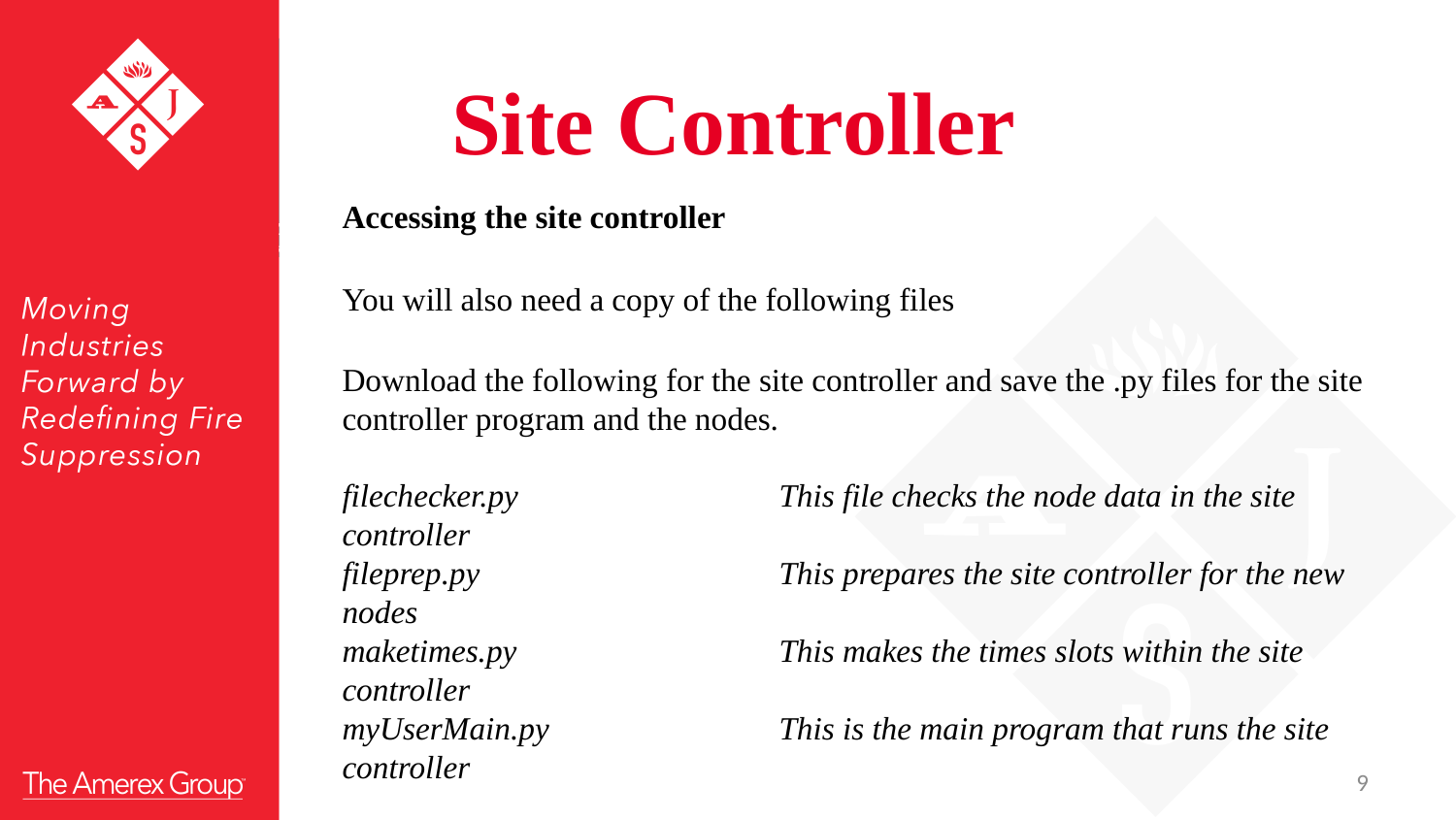

Site Controller
Accessing the site controller

You will also need a copy of the following files

Download the following for the site controller and save the .py files for the site controller program and the nodes.

filechecker.py		This file checks the node data in the site controller
fileprep.py			This prepares the site controller for the new nodes
maketimes.py		This makes the times slots within the site controller
myUserMain.py		This is the main program that runs the site controller

9